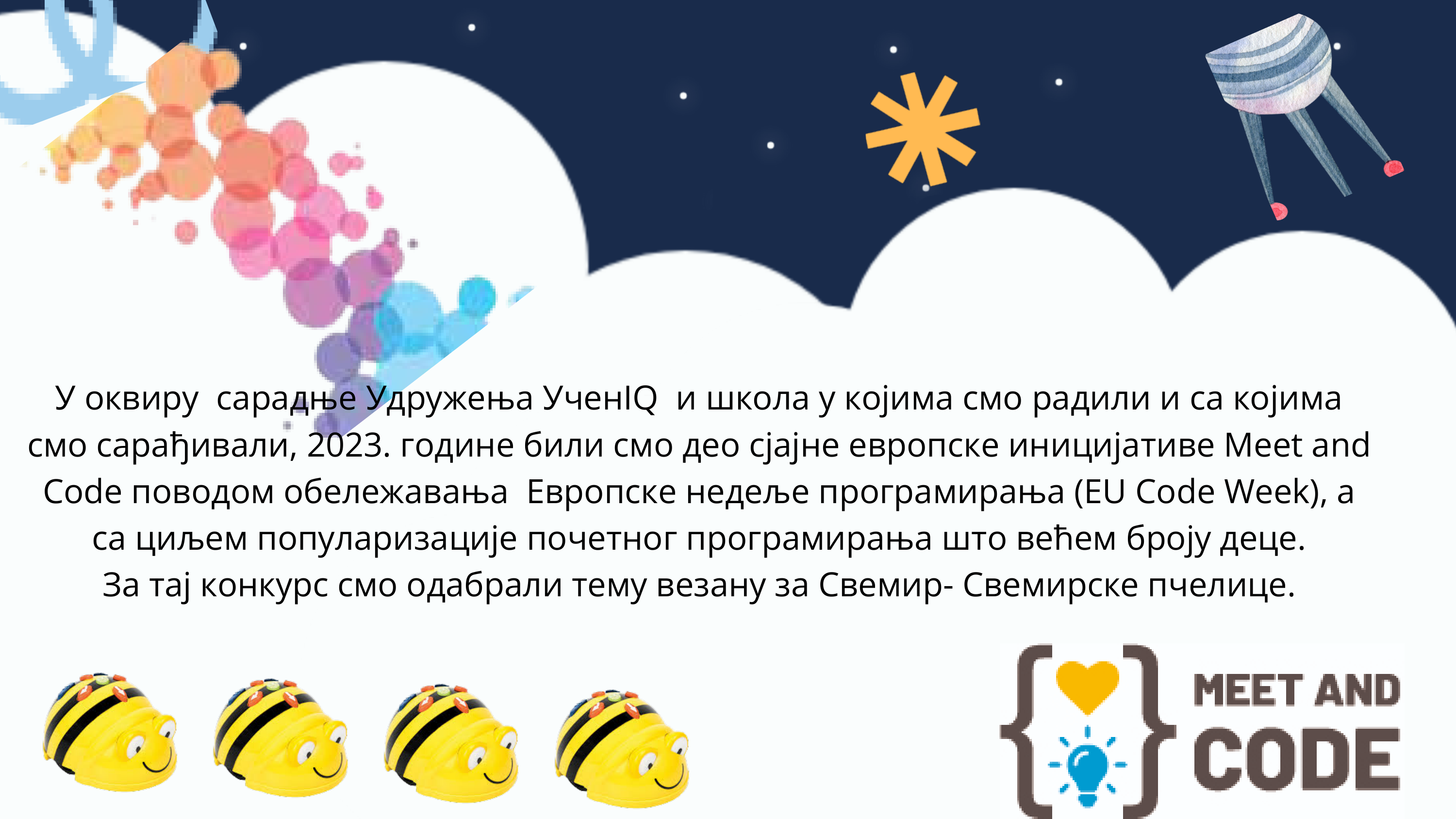

У оквиру  сарадње Удружења УченIQ  и школа у којима смо радили и са којима смо сарађивали, 2023. године били смо део сјајне европске иницијативе Meet and Code поводом обележавања  Европске недеље програмирања (EU Code Week), а са циљем популаризације почетног програмирања што већем броју деце.
За тај конкурс смо одабрали тему везану за Свемир- Свемирске пчелице.